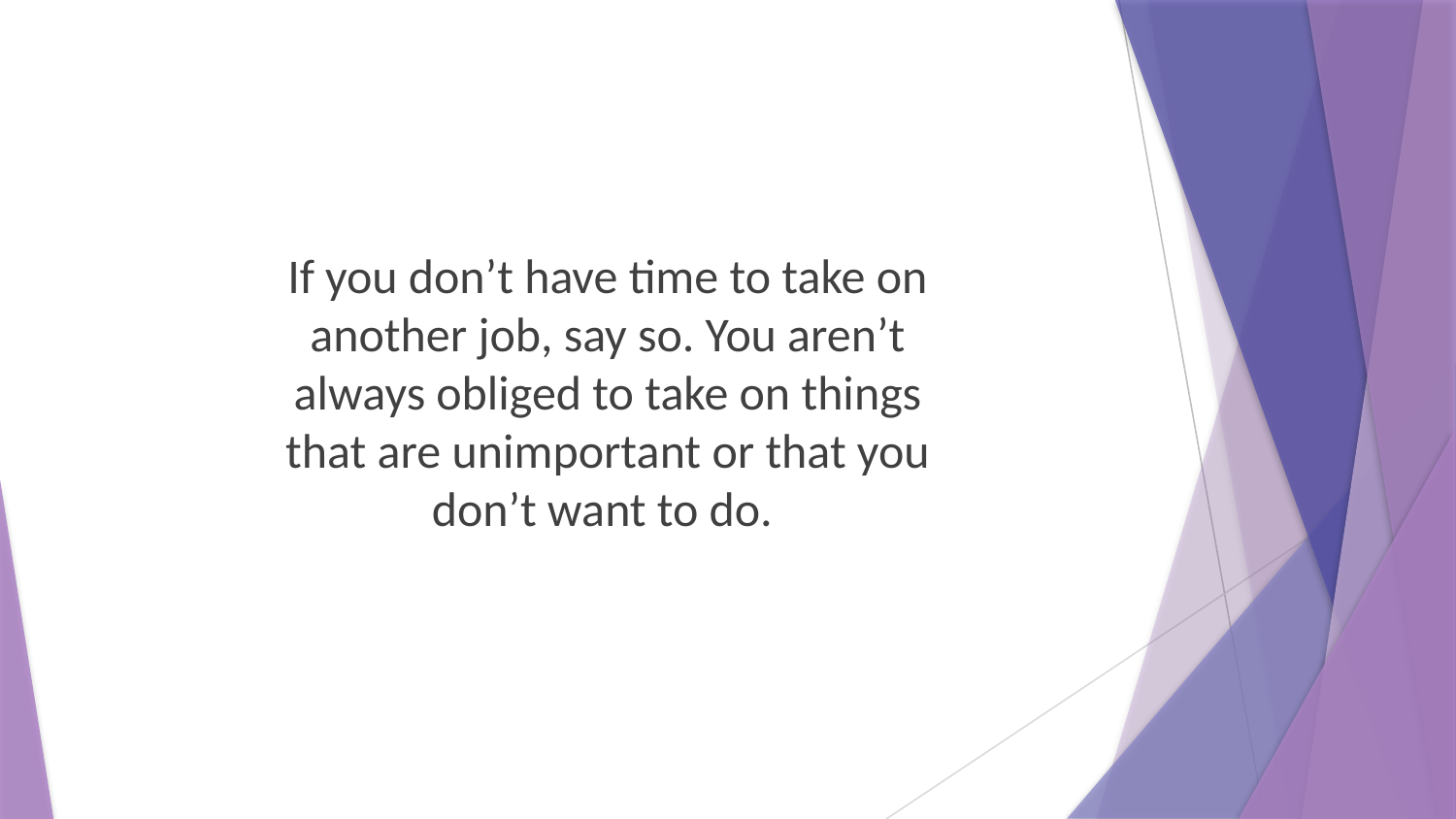

If you don’t have time to take on another job, say so. You aren’t always obliged to take on things that are unimportant or that you don’t want to do.